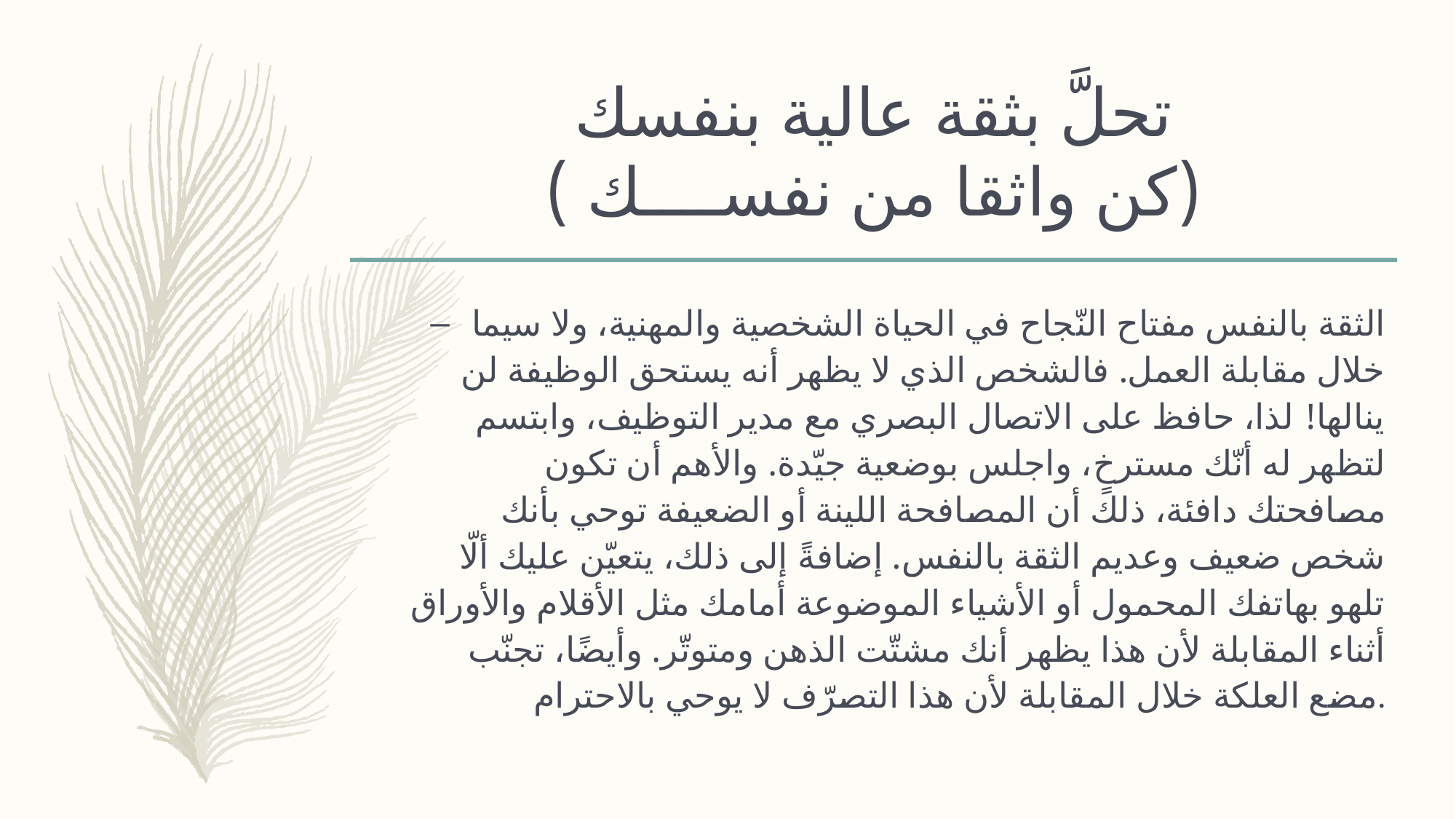

# تحلَّ بثقة عالية بنفسك (كن واثقا من نفســــك )
الثقة بالنفس مفتاح النّجاح في الحياة الشخصية والمهنية، ولا سيما خلال مقابلة العمل. فالشخص الذي لا يظهر أنه يستحق الوظيفة لن ينالها! لذا، حافظ على الاتصال البصري مع مدير التوظيف، وابتسم لتظهر له أنّك مسترخٍ، واجلس بوضعية جيّدة. والأهم أن تكون مصافحتك دافئة، ذلك أن المصافحة اللينة أو الضعيفة توحي بأنك شخص ضعيف وعديم الثقة بالنفس. إضافةً إلى ذلك، يتعيّن عليك ألّا تلهو بهاتفك المحمول أو الأشياء الموضوعة أمامك مثل الأقلام والأوراق أثناء المقابلة لأن هذا يظهر أنك مشتّت الذهن ومتوتّر. وأيضًا، تجنّب مضع العلكة خلال المقابلة لأن هذا التصرّف لا يوحي بالاحترام.